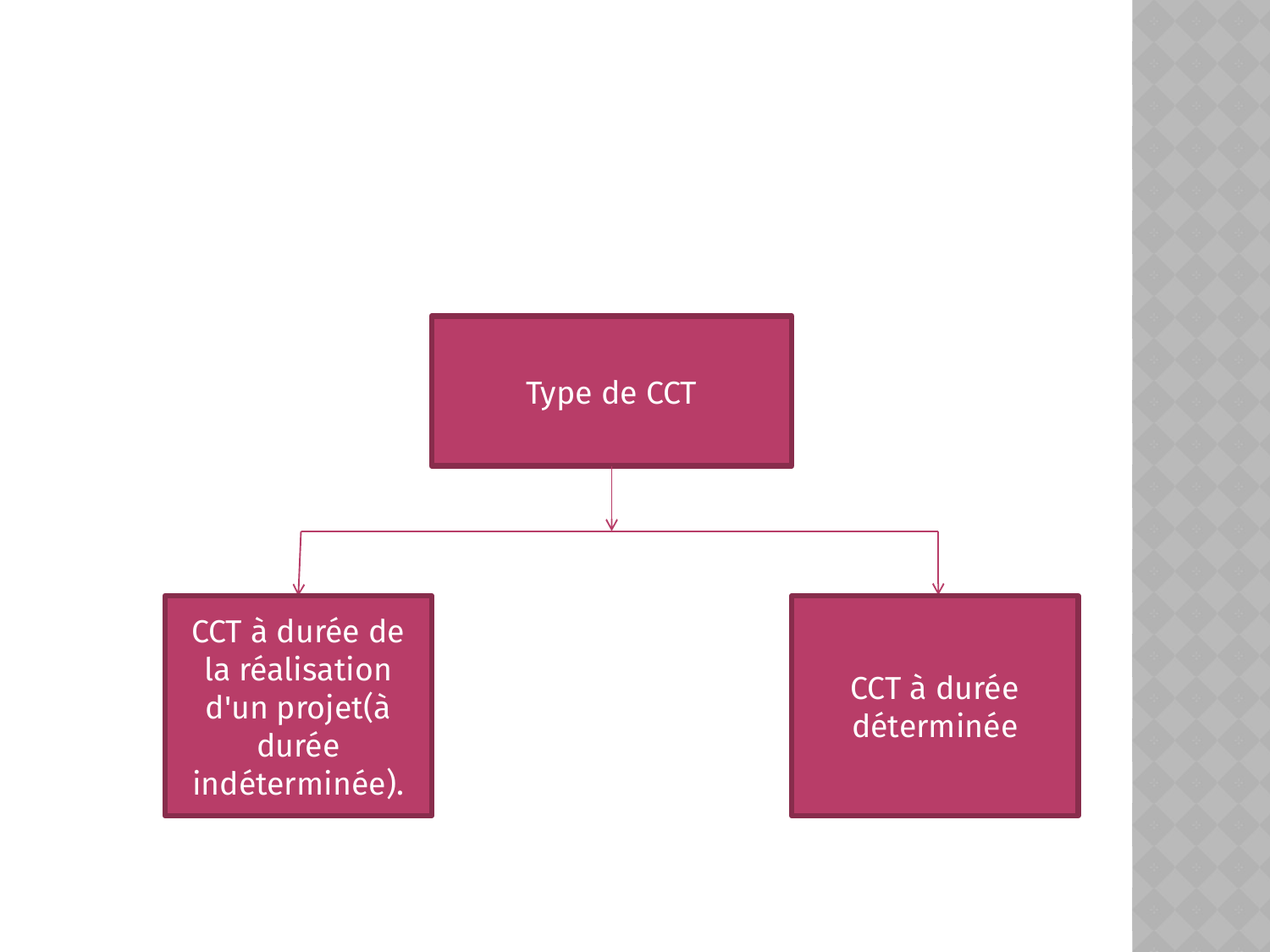

Type de CCT
CCT à durée de la réalisation d'un projet(à durée indéterminée).
CCT à durée déterminée